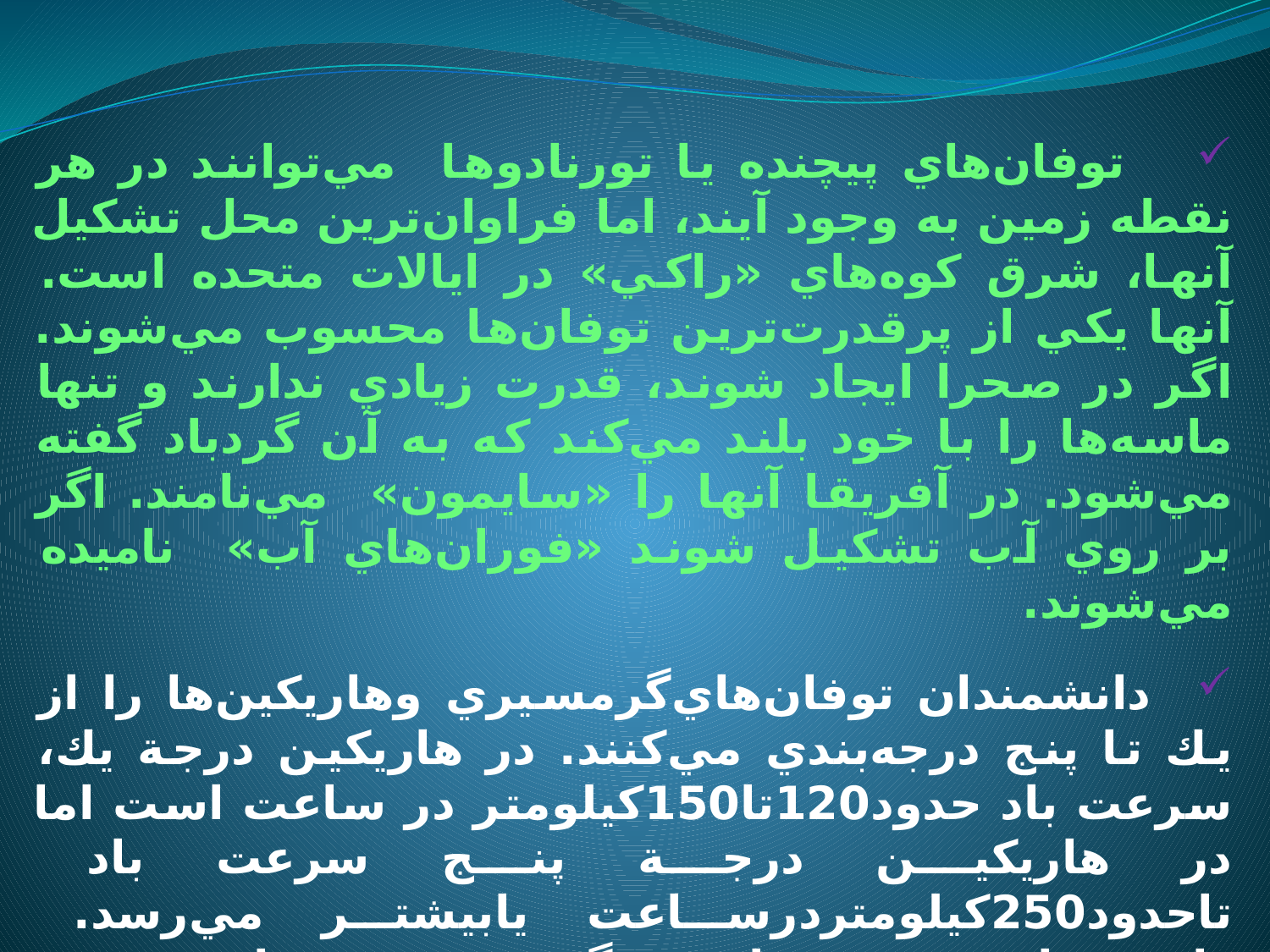

توفان‌هاي پيچنده يا تورنادوها  مي‌توانند در هر نقطه زمين به وجود آيند، اما فراوان‌ترين محل تشكيل آنها، شرق كوه‌هاي «راكي» در ايالات متحده است. آنها يكي از پرقدرت‌ترين توفان‌ها محسوب مي‌شوند. اگر در صحرا ايجاد شوند، قدرت زيادي ندارند و تنها ماسه‌ها را با خود بلند مي‌كند كه به آن گردباد گفته مي‌شود. در آفريقا آنها را «سايمون»  مي‌نامند. اگر بر روي آب تشكيل شوند «فوران‌هاي آب»  ناميده مي‌شوند.

  دانشمندان توفان‌هاي‌گرمسيري وهاريكين‌ها را از يك تا پنج درجه‌بندي مي‌كنند. در هاريكين درجة يك، سرعت باد حدود120تا150كيلومتر در ساعت است اما در هاريكين درجة پنج سرعت باد تاحدود250كيلومتردرساعت يابيشتر مي‌رسد. دانشمندان معتقدند با روند گرم‌تر شدن هواي زمين و با توجّه به اين كه گرماي آب انرژي لازم براي توفان‌هاي دريايي را فراهم مي‌كند، در آينده هاريكين‌ها شدّت بيشتري خواهند يافت.